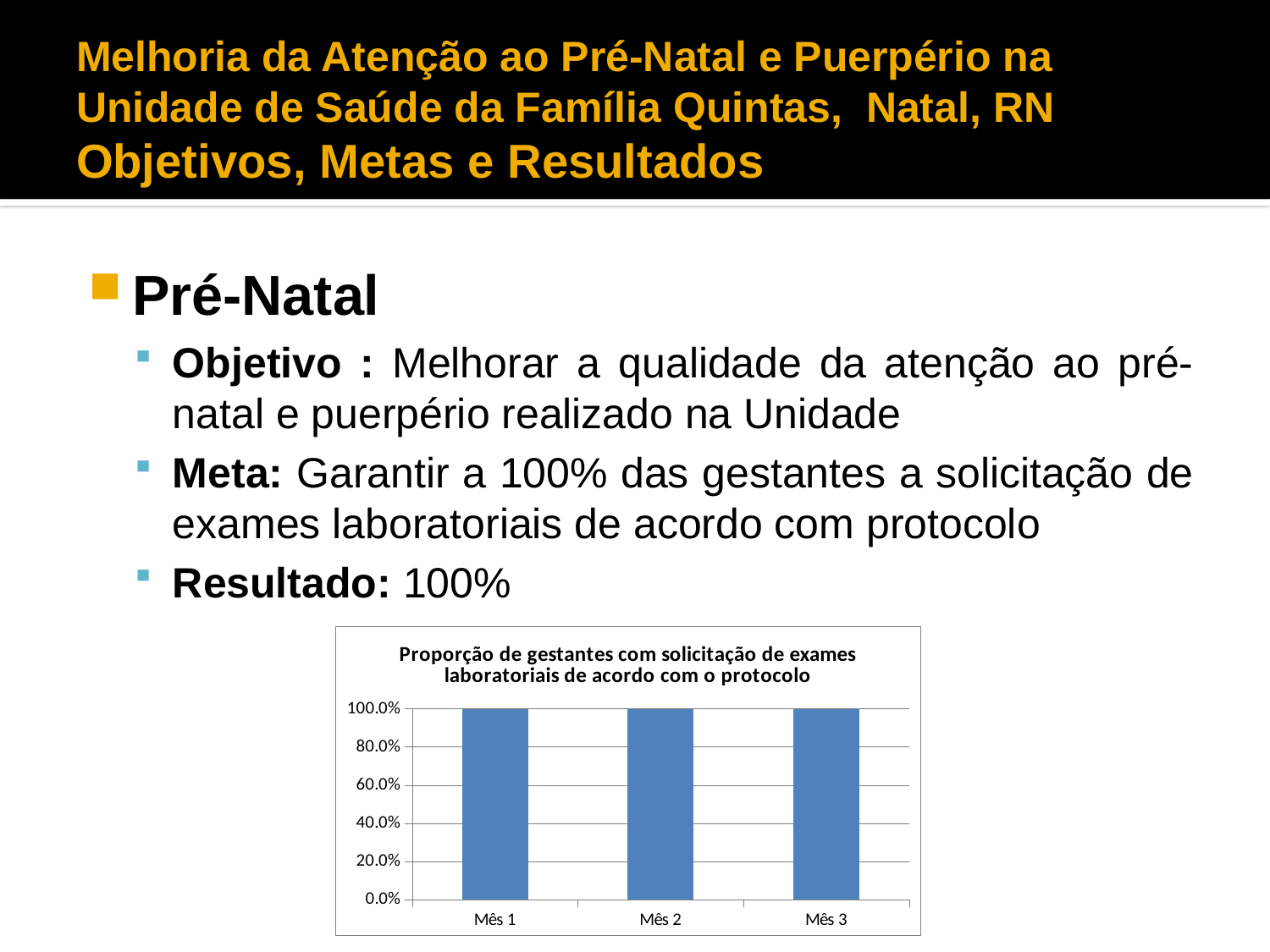

# Melhoria da Atenção ao Pré-Natal e Puerpério na Unidade de Saúde da Família Quintas,  Natal, RN Objetivos, Metas e Resultados
Pré-Natal
Objetivo : Melhorar a qualidade da atenção ao pré-natal e puerpério realizado na Unidade
Meta: Garantir a 100% das gestantes a solicitação de exames laboratoriais de acordo com protocolo
Resultado: 100%

### Chart:

| Category | Proporção de gestantes com solicitação de exames laboratoriais de acordo com o protocolo |
|---|---|
| Mês 1 | 1.0 |
| Mês 2 | 1.0 |
| Mês 3 | 1.0 |